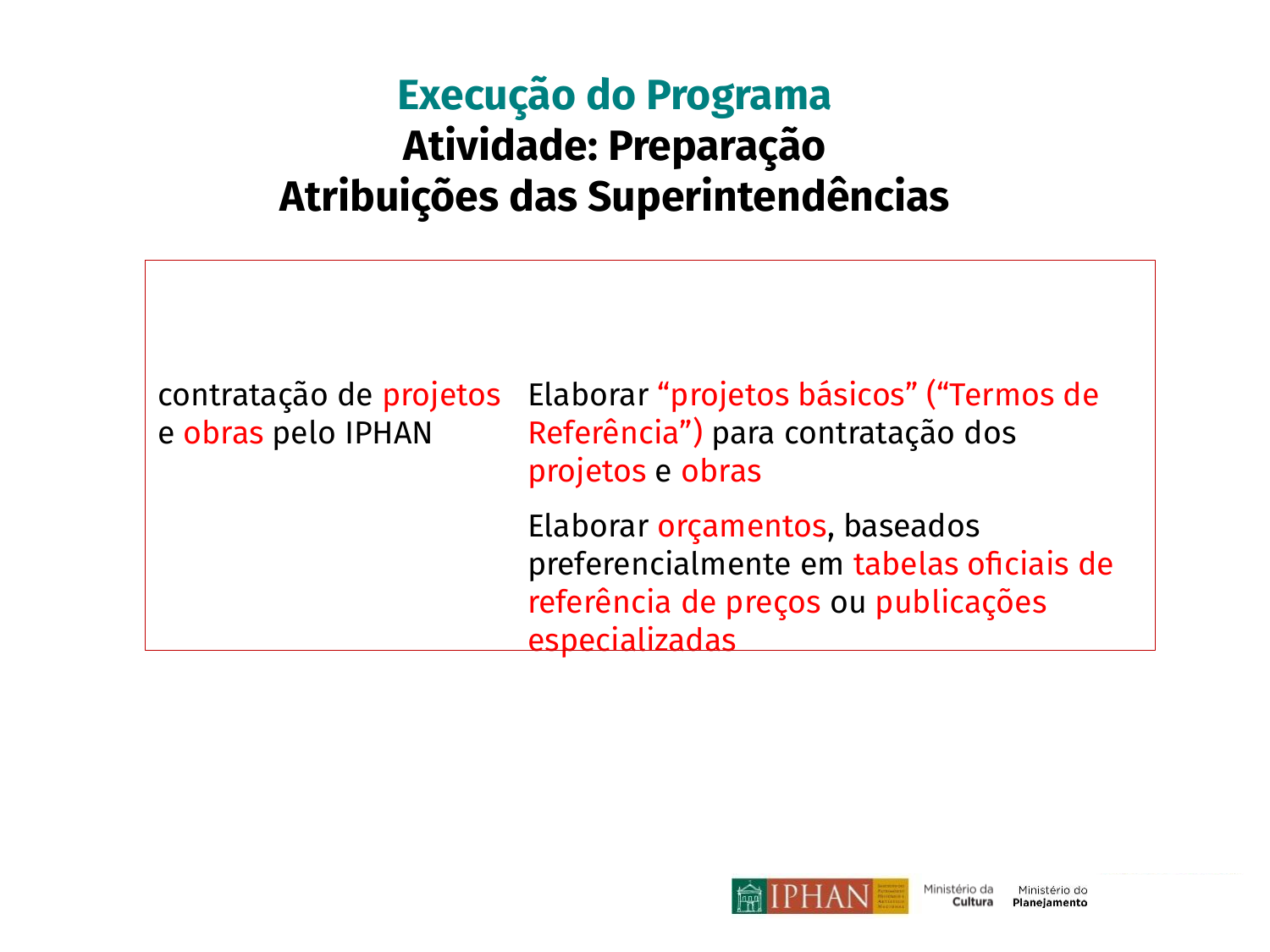

Execução do Programa
Atividade: Preparação
Atribuições das Superintendências

| Quadro 1 |  |
| --- | --- |
| Situação | Tarefa |
| contratação de projetos e obras pelo IPHAN | Elaborar “projetos básicos” (“Termos de Referência”) para contratação dos projetos e obras |
|  | Elaborar orçamentos, baseados preferencialmente em tabelas oficiais de referência de preços ou publicações especializadas |